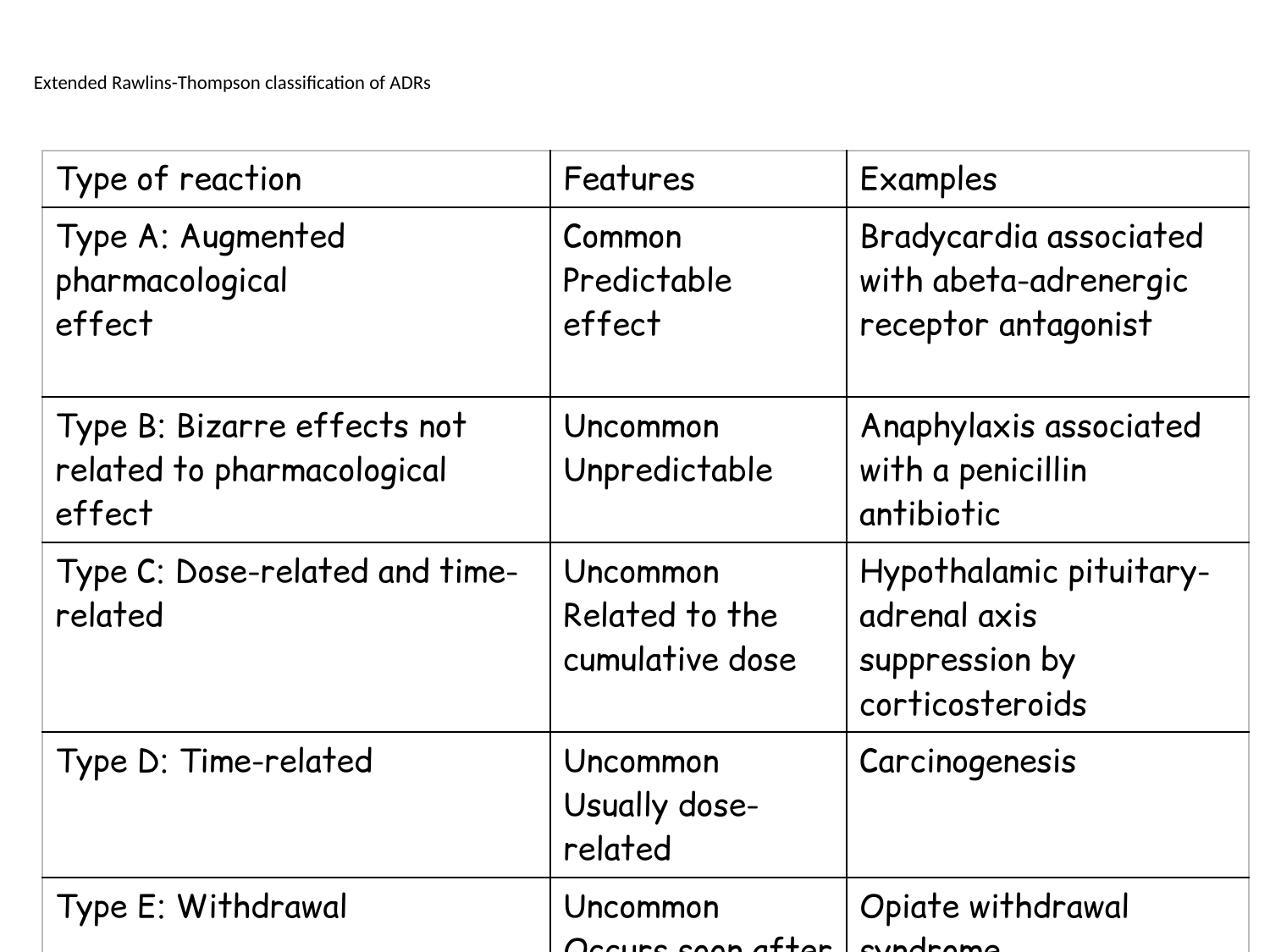

# Extended Rawlins-Thompson classification of ADRs
| Type of reaction | Features | Examples |
| --- | --- | --- |
| Type A: Augmented pharmacological effect | Common Predictable effect | Bradycardia associated with abeta-adrenergic receptor antagonist |
| Type B: Bizarre effects not related to pharmacological effect | Uncommon Unpredictable | Anaphylaxis associated with a penicillin antibiotic |
| Type C: Dose-related and time-related | Uncommon Related to the cumulative dose | Hypothalamic pituitary-adrenal axis suppression by corticosteroids |
| Type D: Time-related | Uncommon Usually dose-related | Carcinogenesis |
| Type E: Withdrawal | Uncommon Occurs soon after withdrawal of the drug | Opiate withdrawal syndrome |